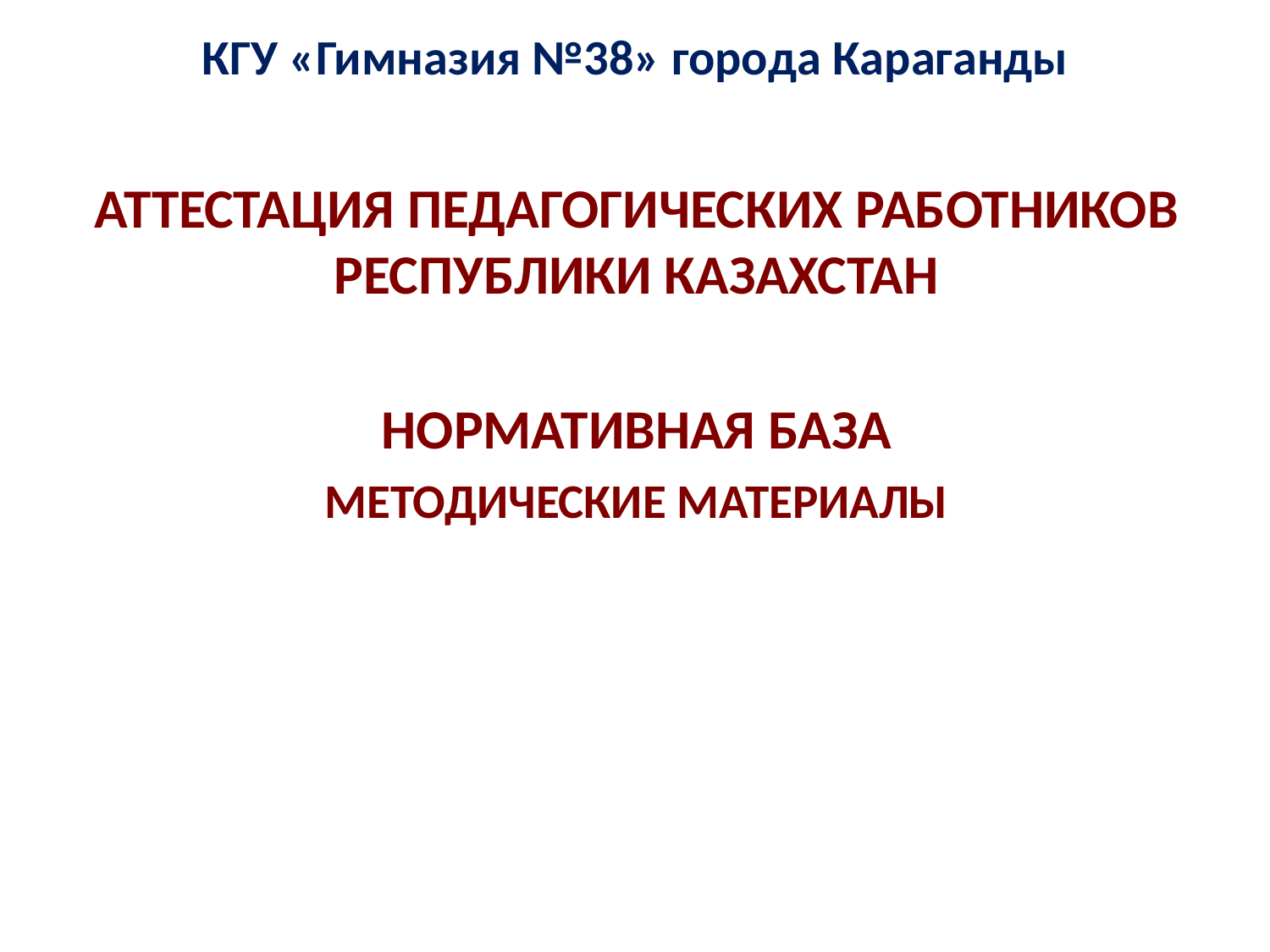

# КГУ «Гимназия №38» города Караганды
АТТЕСТАЦИЯ ПЕДАГОГИЧЕСКИХ РАБОТНИКОВ РЕСПУБЛИКИ КАЗАХСТАН

НОРМАТИВНАЯ БАЗА
МЕТОДИЧЕСКИЕ МАТЕРИАЛЫ